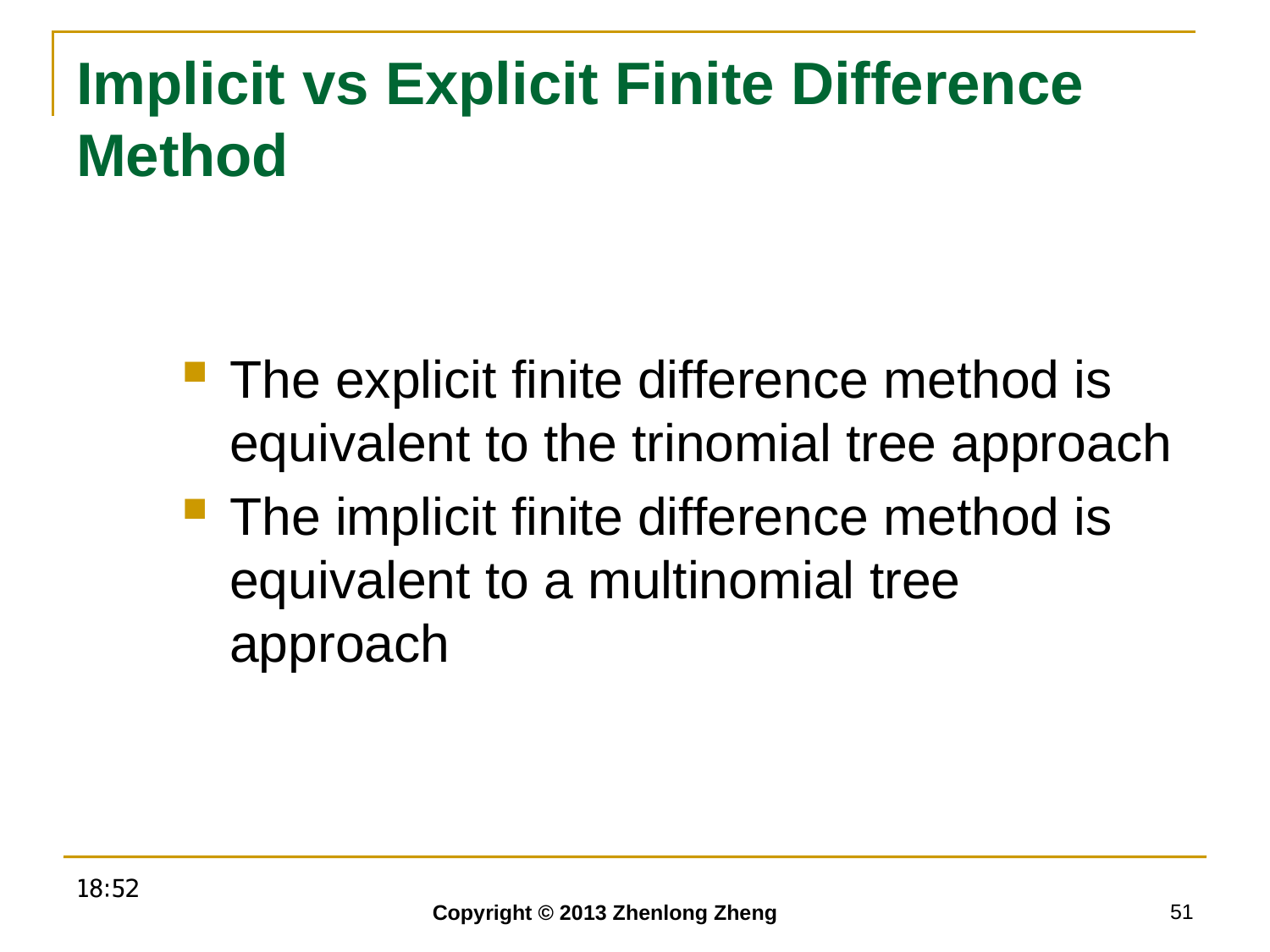

# Implicit vs Explicit Finite Difference Method
The explicit finite difference method is equivalent to the trinomial tree approach
The implicit finite difference method is equivalent to a multinomial tree approach
18:52
51
Copyright © 2013 Zhenlong Zheng